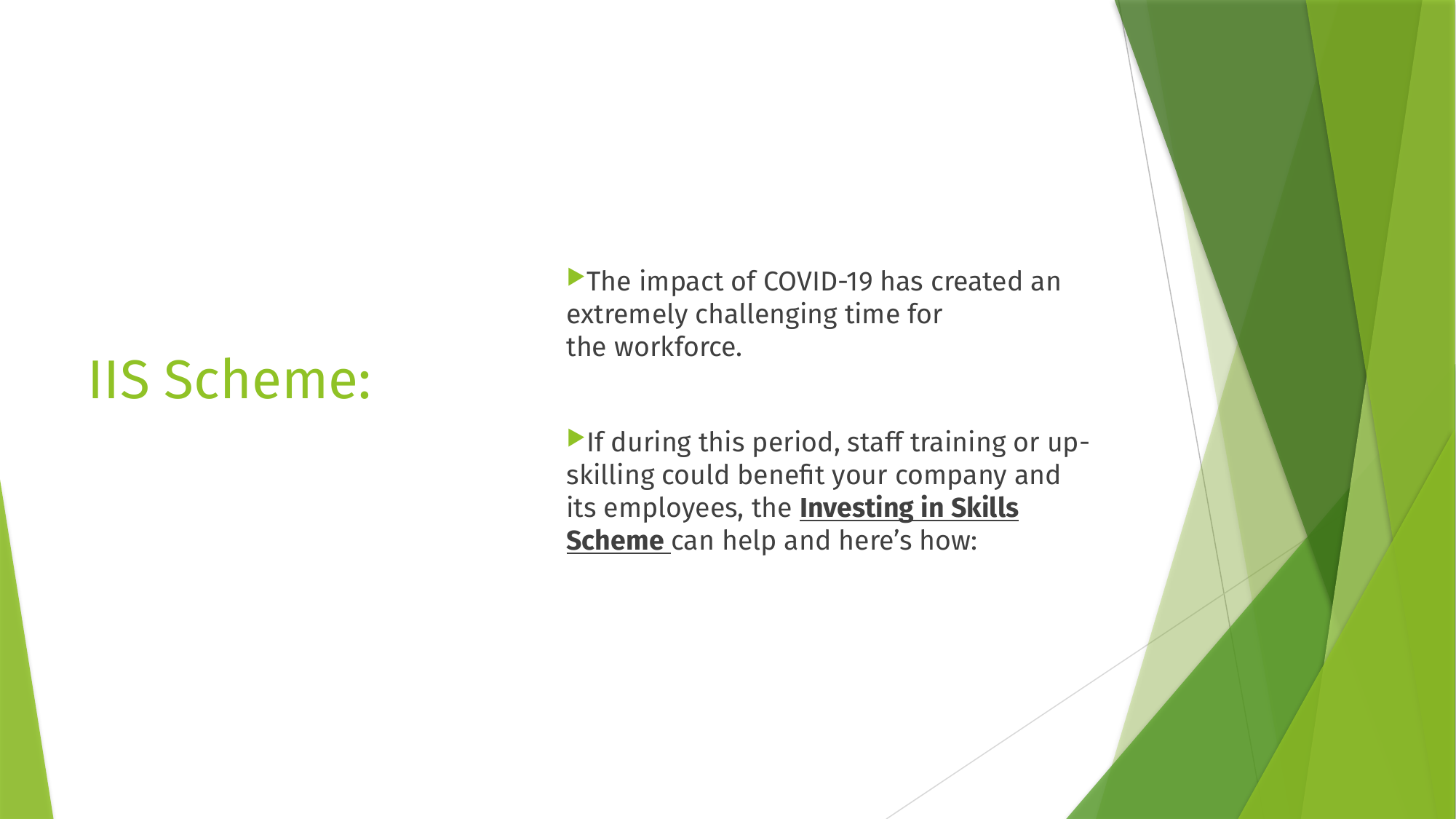

# IIS Scheme:
The impact of COVID-19 has created an extremely challenging time for the workforce.

If during this period, staff training or up-skilling could benefit your company and its employees, the Investing in Skills Scheme can help and here’s how: